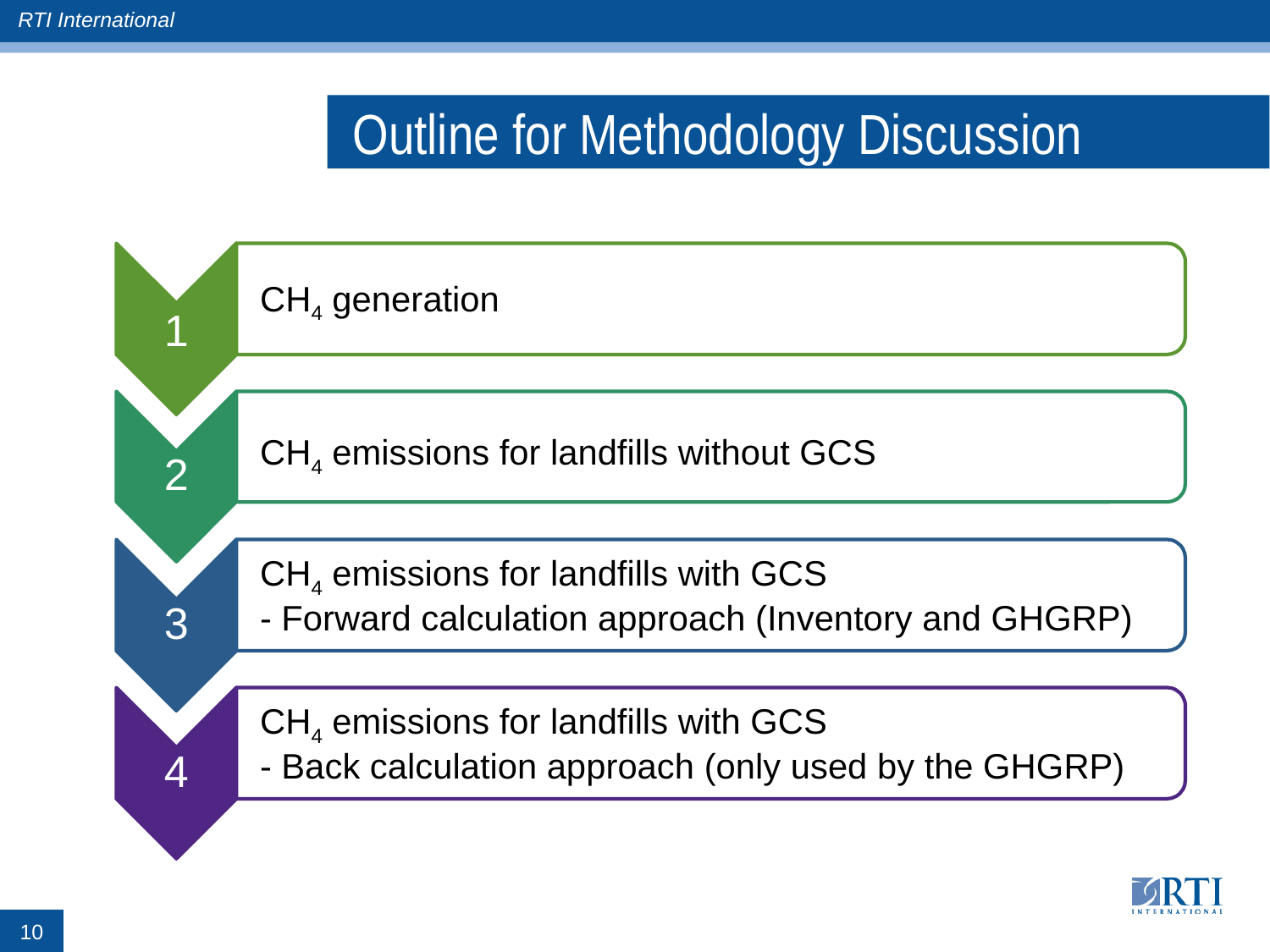

# Outline for Methodology Discussion

1

CH4 generation

2

CH4 emissions for landfills without GCS

3

CH4 emissions for landfills with GCS
- Forward calculation approach (Inventory and GHGRP)

CH4 emissions for landfills with GCS
- Back calculation approach (only used by the GHGRP)

4
10